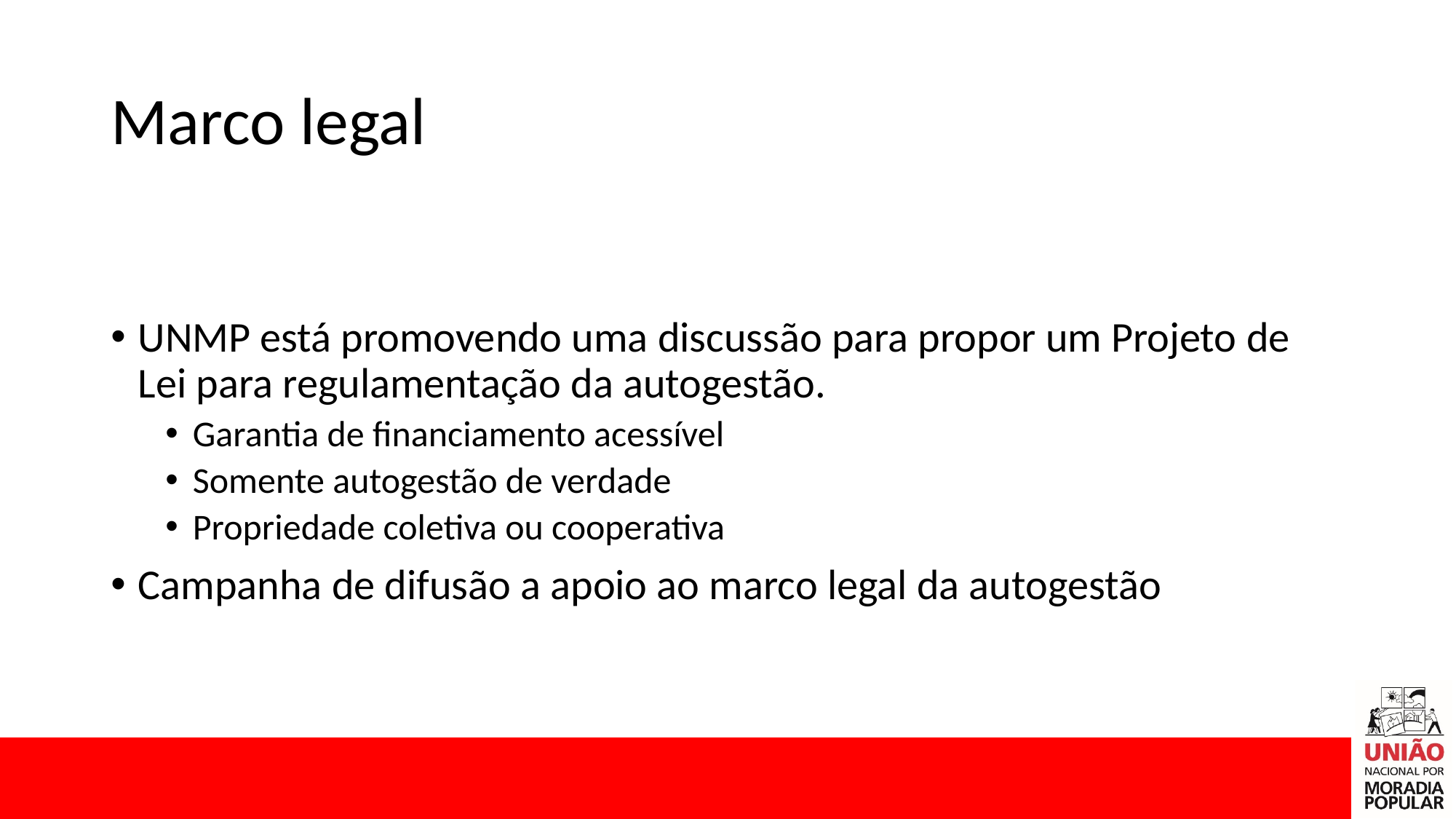

# Marco legal
UNMP está promovendo uma discussão para propor um Projeto de Lei para regulamentação da autogestão.
Garantia de financiamento acessível
Somente autogestão de verdade
Propriedade coletiva ou cooperativa
Campanha de difusão a apoio ao marco legal da autogestão